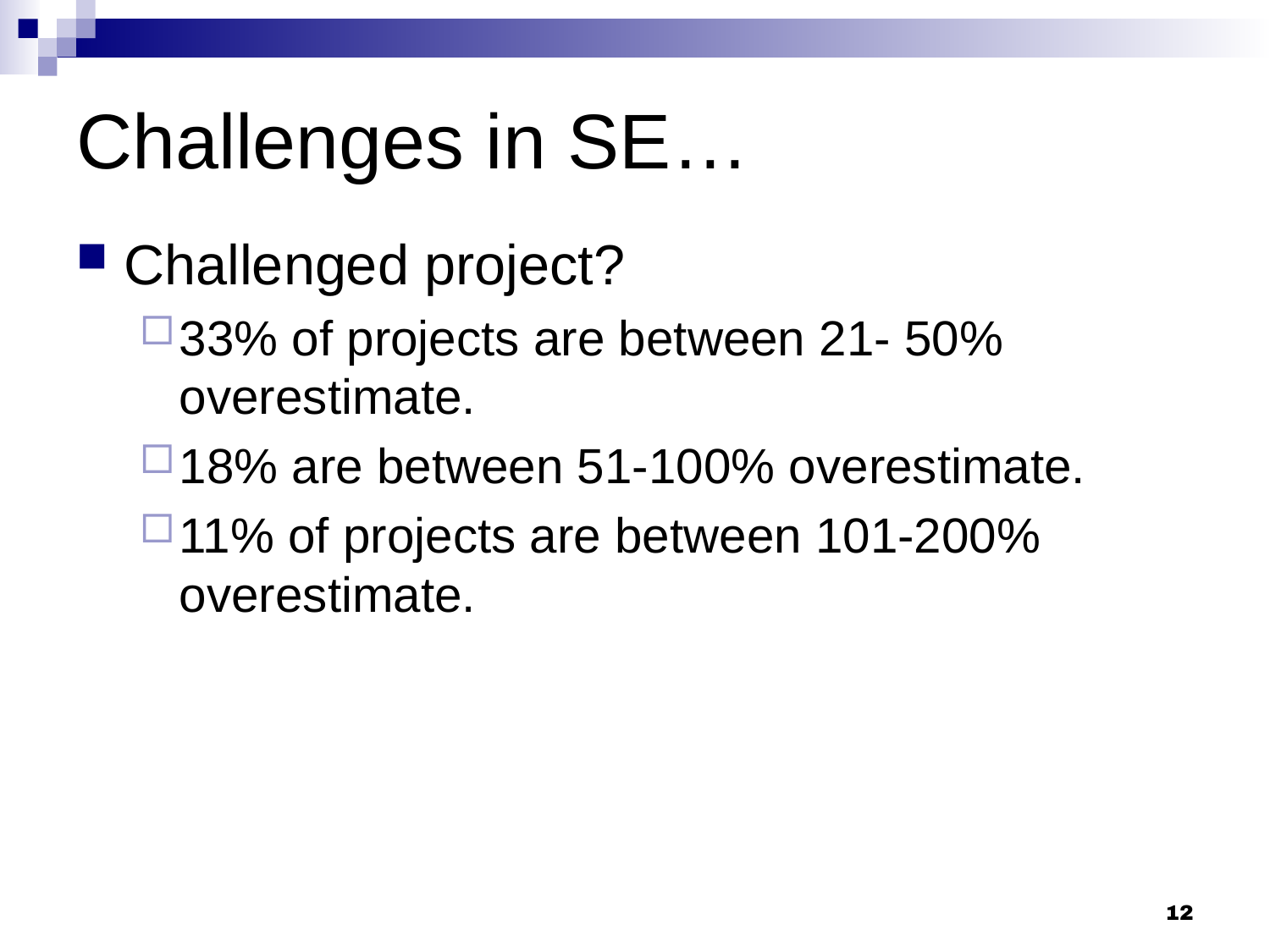

# Challenges in SE…
Challenged project?
33% of projects are between 21- 50% overestimate.
18% are between 51-100% overestimate.
11% of projects are between 101-200% overestimate.
12